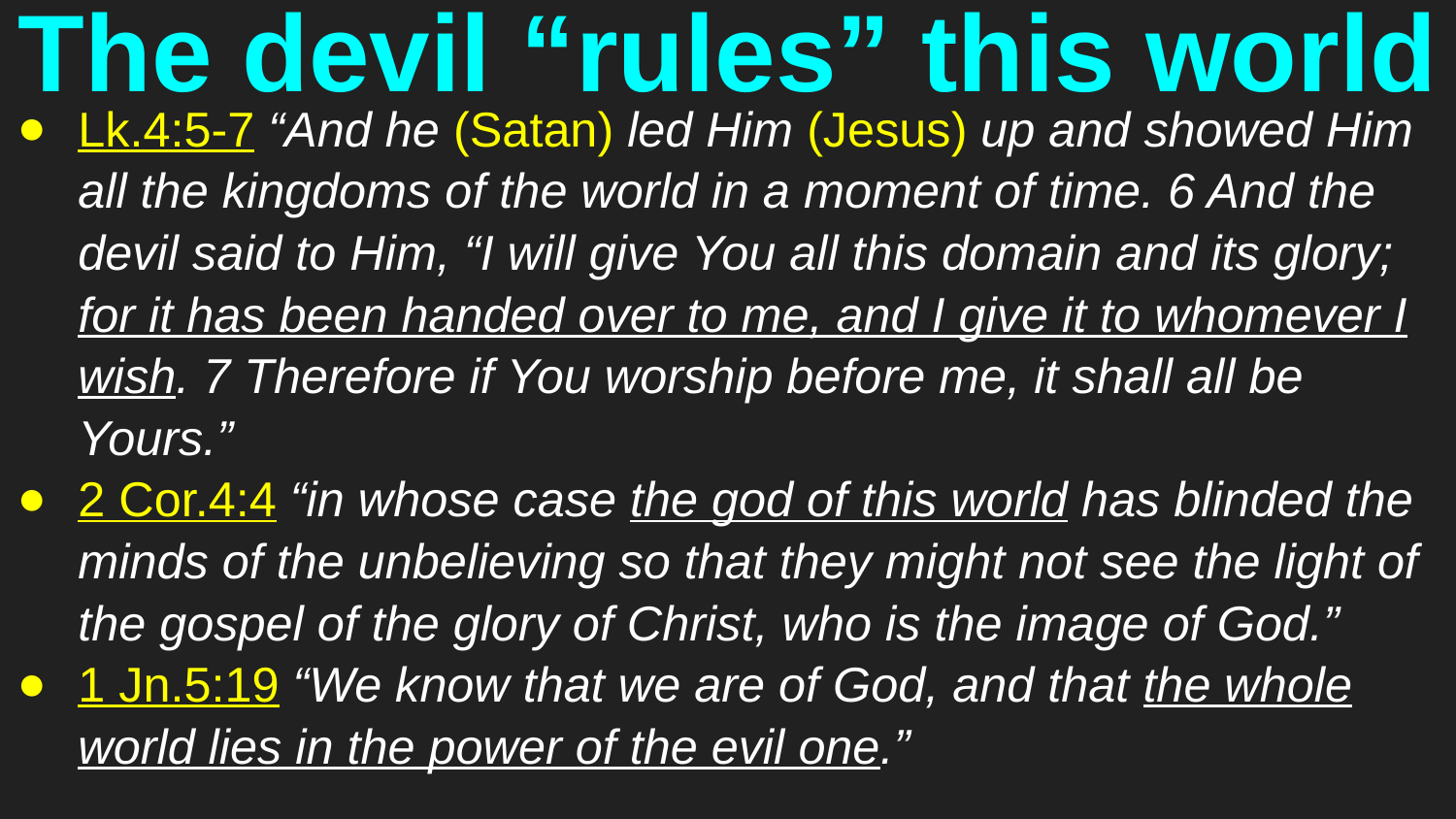

# The devil “rules” this world
Lk.4:5-7 “And he (Satan) led Him (Jesus) up and showed Him all the kingdoms of the world in a moment of time. 6 And the devil said to Him, “I will give You all this domain and its glory; for it has been handed over to me, and I give it to whomever I wish. 7 Therefore if You worship before me, it shall all be Yours.”
2 Cor.4:4 “in whose case the god of this world has blinded the minds of the unbelieving so that they might not see the light of the gospel of the glory of Christ, who is the image of God.”
1 Jn.5:19 “We know that we are of God, and that the whole world lies in the power of the evil one.”